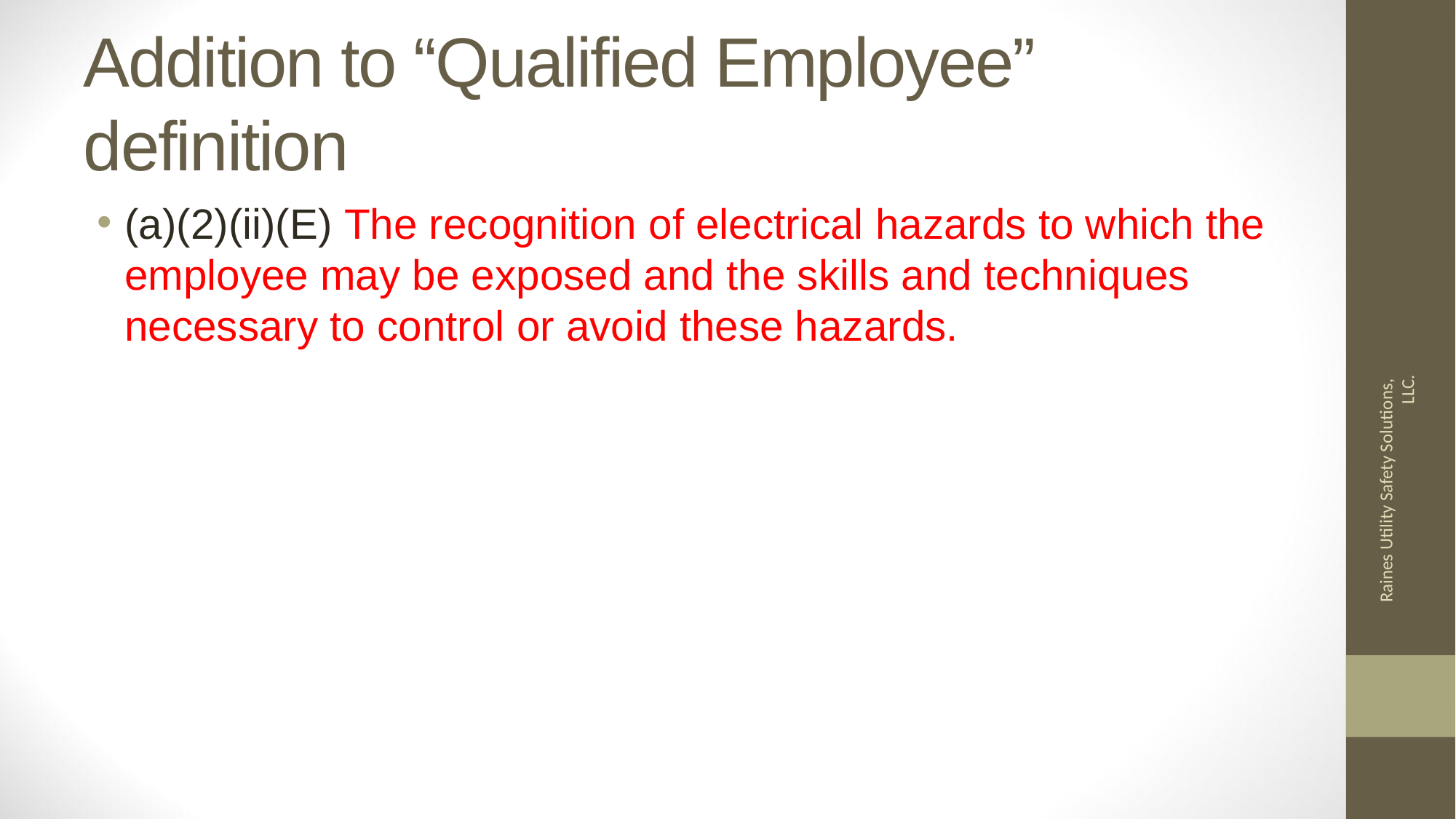

# Addition to “Qualified Employee” definition

(a)(2)(ii)(E) The recognition of electrical hazards to which the employee may be exposed and the skills and techniques necessary to control or avoid these hazards.

Raines Utility Safety Solutions,  LLC.